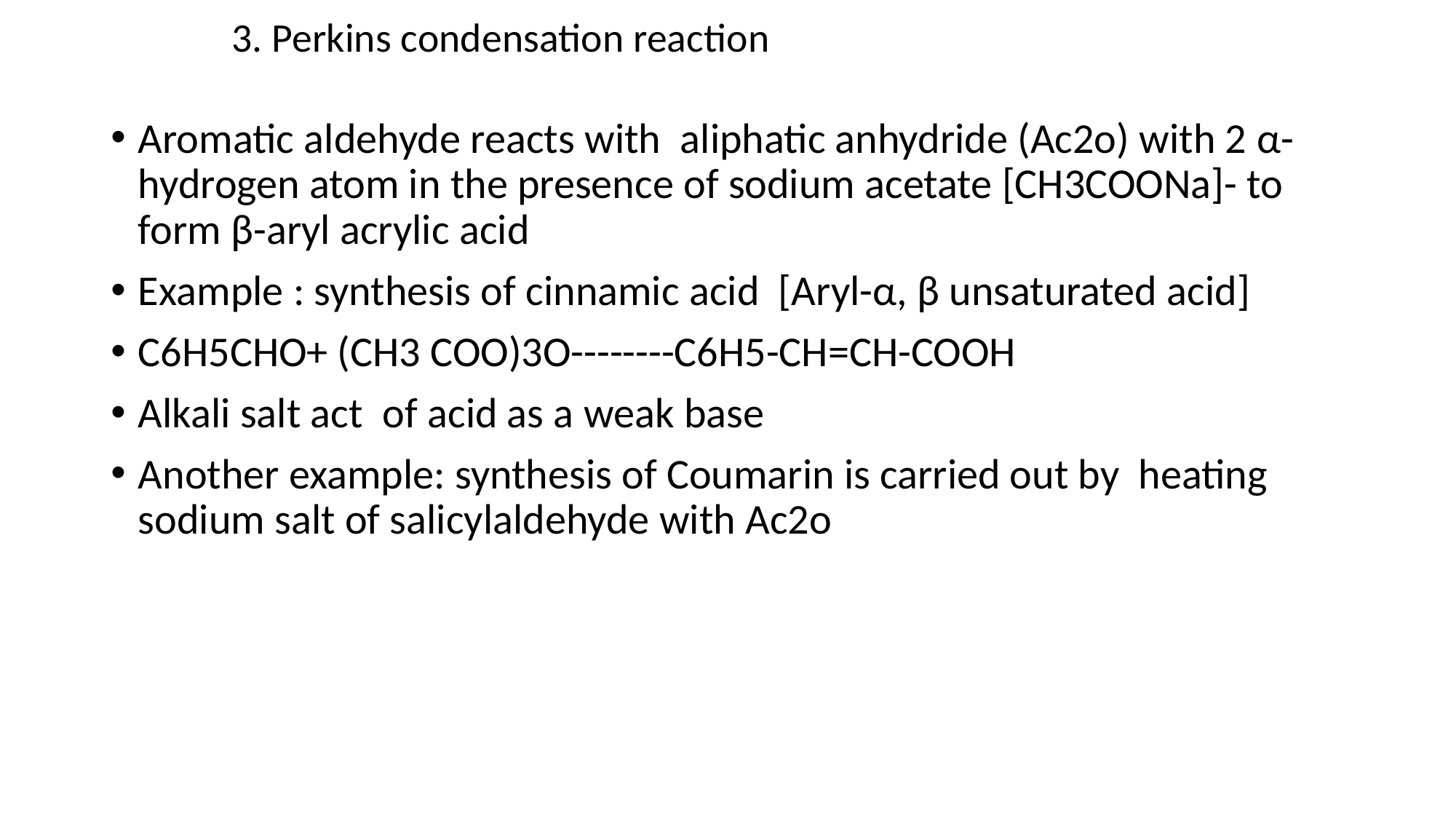

# 3. Perkins condensation reaction
Aromatic aldehyde reacts with  aliphatic anhydride (Ac2o) with 2 α- hydrogen atom in the presence of sodium acetate [CH3COONa]- to form β-aryl acrylic acid
Example : synthesis of cinnamic acid  [Aryl-α, β unsaturated acid]
C6H5CHO+ (CH3 COO)3O--------C6H5-CH=CH-COOH
Alkali salt act  of acid as a weak base
Another example: synthesis of Coumarin is carried out by  heating sodium salt of salicylaldehyde with Ac2o